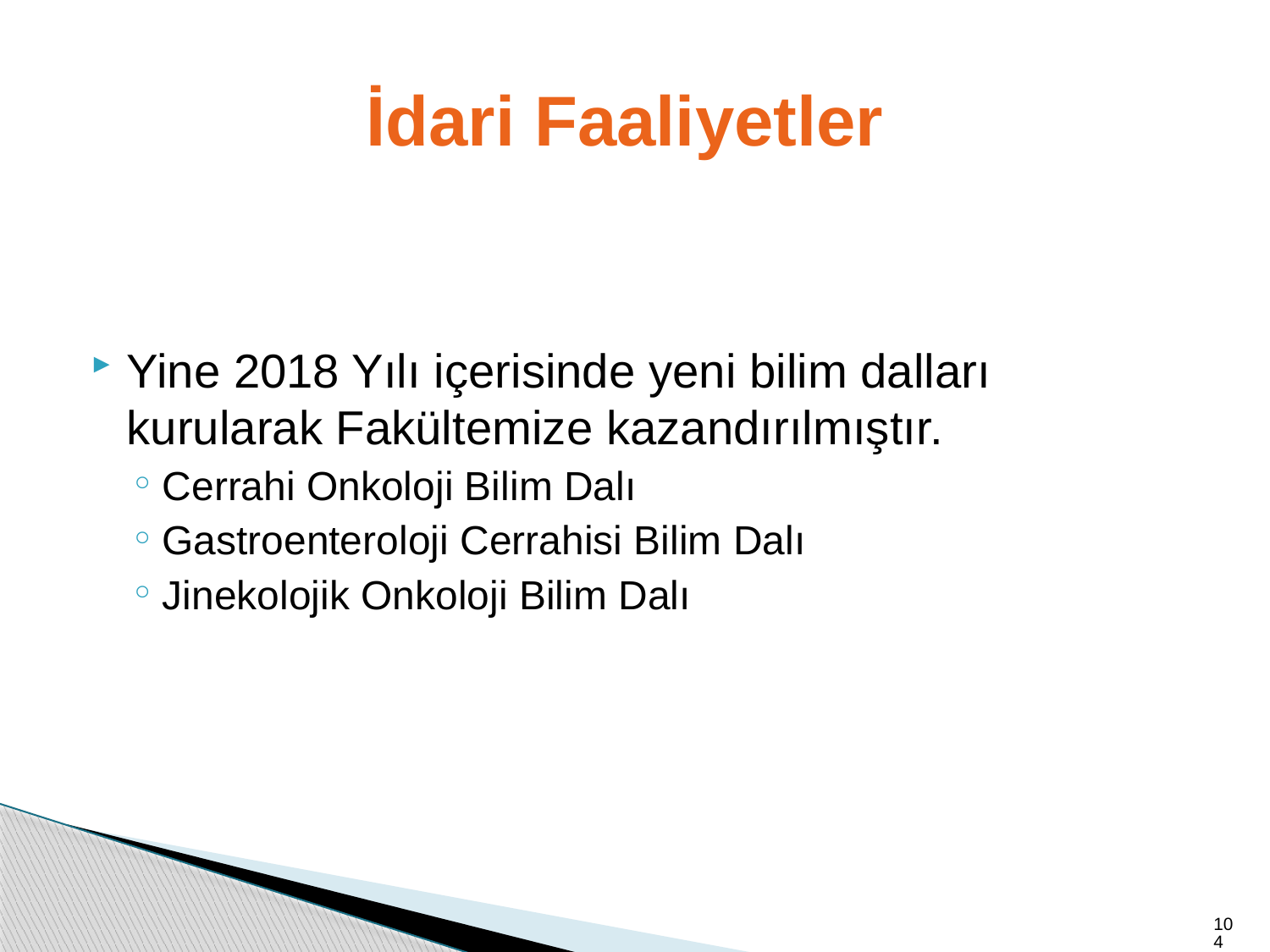

# İdari Faaliyetler

Yine 2018 Yılı içerisinde yeni bilim dalları kurularak Fakültemize kazandırılmıştır.
Cerrahi Onkoloji Bilim Dalı
Gastroenteroloji Cerrahisi Bilim Dalı
Jinekolojik Onkoloji Bilim Dalı

104